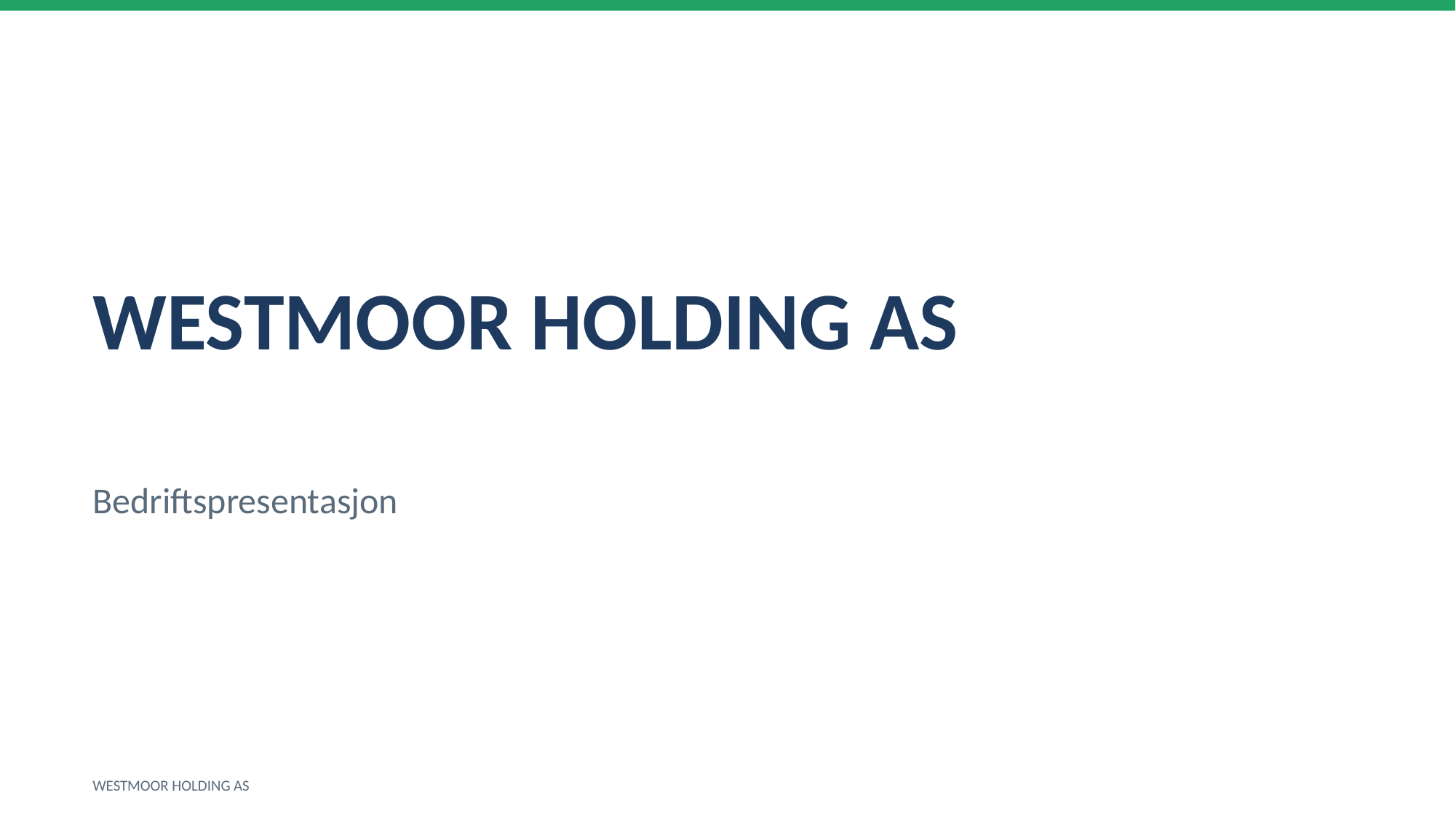

WESTMOOR HOLDING AS
Bedriftspresentasjon
WESTMOOR HOLDING AS